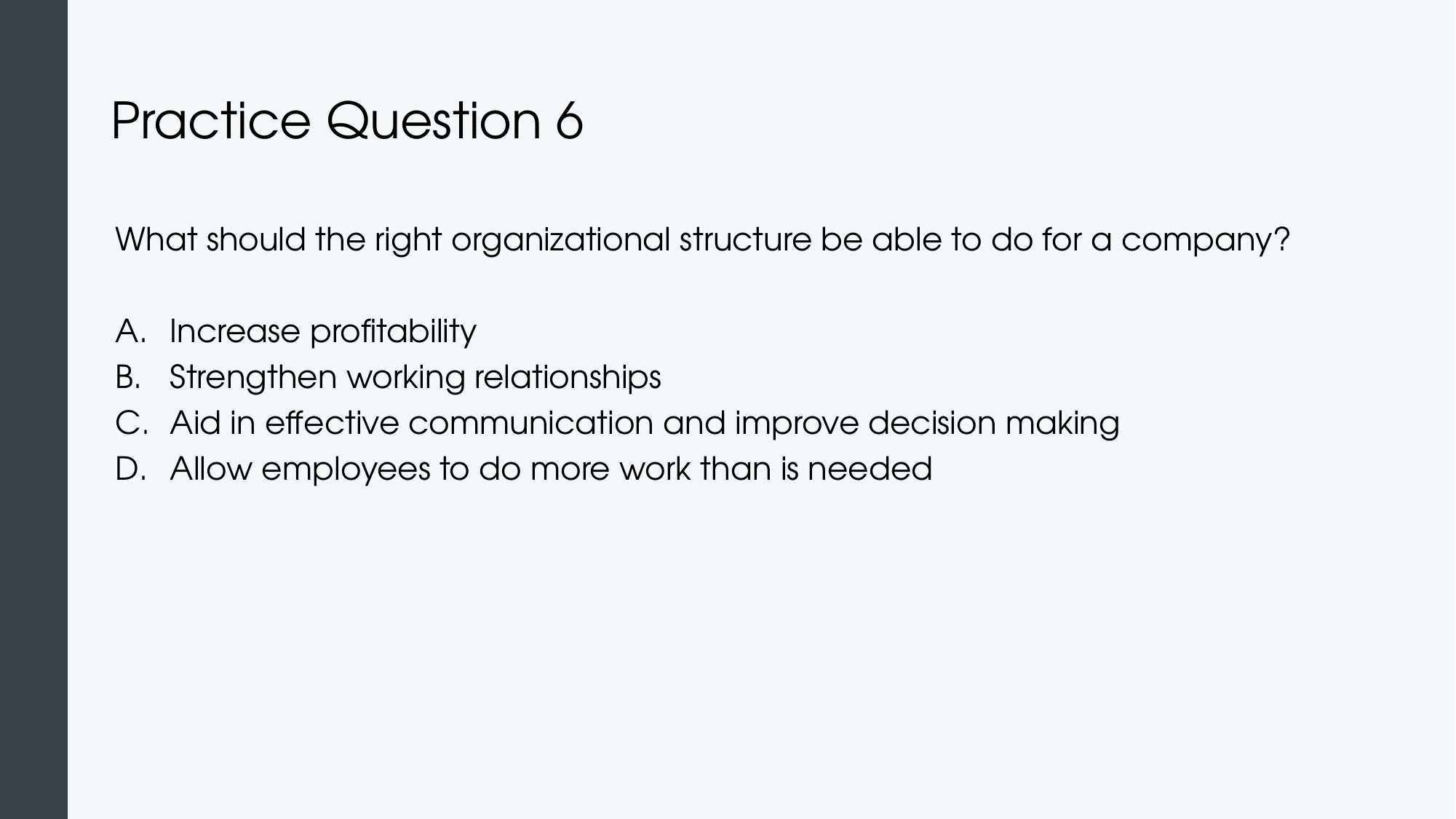

# Practice Question 6
What should the right organizational structure be able to do for a company?

Increase profitability
Strengthen working relationships
Aid in effective communication and improve decision making
Allow employees to do more work than is needed